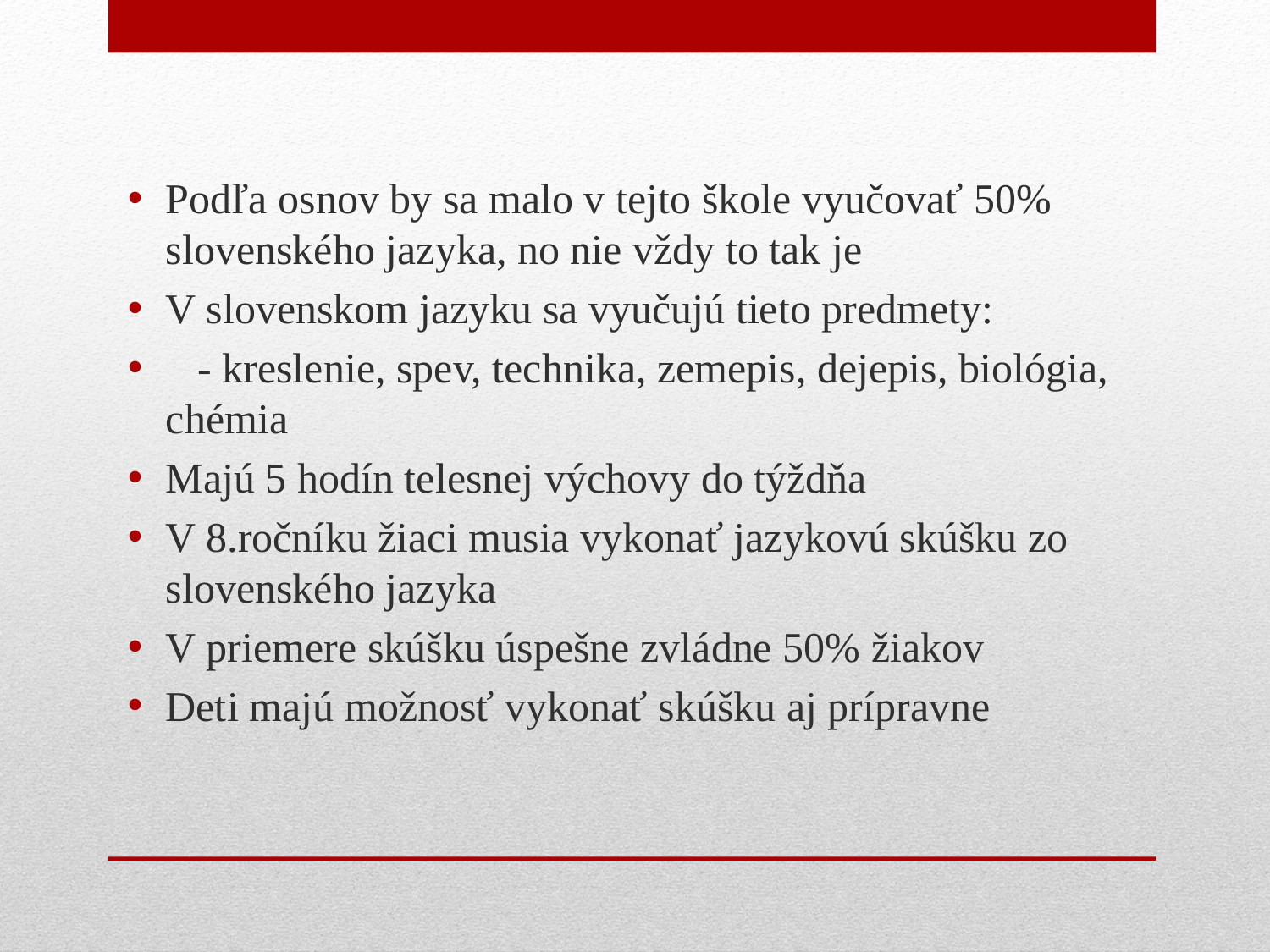

Podľa osnov by sa malo v tejto škole vyučovať 50% slovenského jazyka, no nie vždy to tak je
V slovenskom jazyku sa vyučujú tieto predmety:
   - kreslenie, spev, technika, zemepis, dejepis, biológia, chémia
Majú 5 hodín telesnej výchovy do týždňa
V 8.ročníku žiaci musia vykonať jazykovú skúšku zo slovenského jazyka
V priemere skúšku úspešne zvládne 50% žiakov
Deti majú možnosť vykonať skúšku aj prípravne